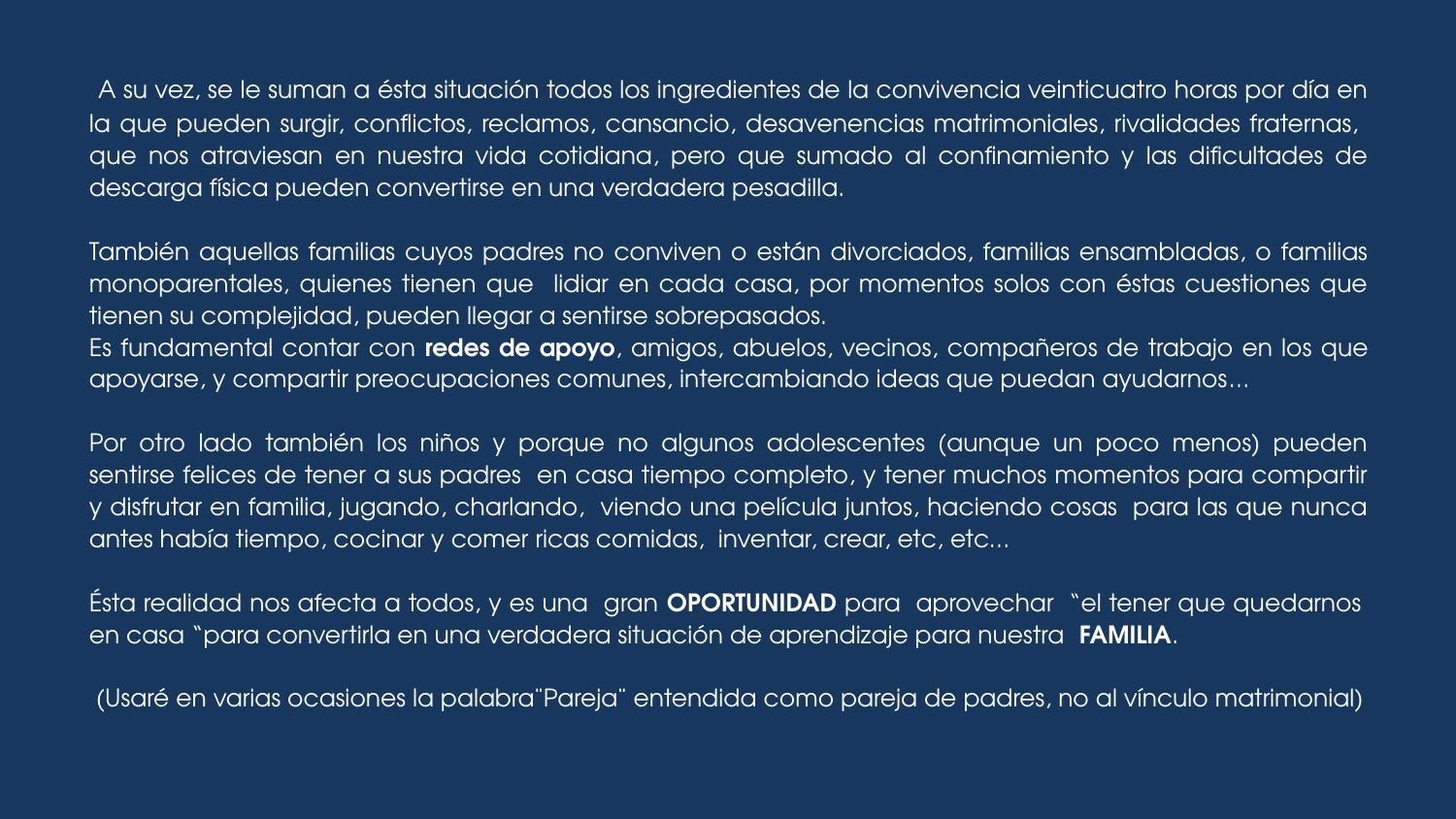

A su vez, se le suman a ésta situación todos los ingredientes de la convivencia veinticuatro horas por día en la que pueden surgir, conflictos, reclamos, cansancio, desavenencias matrimoniales, rivalidades fraternas,  que nos atraviesan en nuestra vida cotidiana, pero que sumado al confinamiento y las dificultades de descarga física pueden convertirse en una verdadera pesadilla.

También aquellas familias cuyos padres no conviven o están divorciados, familias ensambladas, o familias monoparentales, quienes tienen que  lidiar en cada casa, por momentos solos con éstas cuestiones que tienen su complejidad, pueden llegar a sentirse sobrepasados.
Es fundamental contar con redes de apoyo, amigos, abuelos, vecinos, compañeros de trabajo en los que apoyarse, y compartir preocupaciones comunes, intercambiando ideas que puedan ayudarnos…

Por otro lado también los niños y porque no algunos adolescentes (aunque un poco menos) pueden sentirse felices de tener a sus padres  en casa tiempo completo, y tener muchos momentos para compartir y disfrutar en familia, jugando, charlando,  viendo una película juntos, haciendo cosas  para las que nunca antes había tiempo, cocinar y comer ricas comidas,  inventar, crear, etc, etc…

Ésta realidad nos afecta a todos, y es una  gran OPORTUNIDAD para  aprovechar  “el tener que quedarnos  en casa “para convertirla en una verdadera situación de aprendizaje para nuestra  FAMILIA.

 (Usaré en varias ocasiones la palabra¨Pareja¨ entendida como pareja de padres, no al vínculo matrimonial)